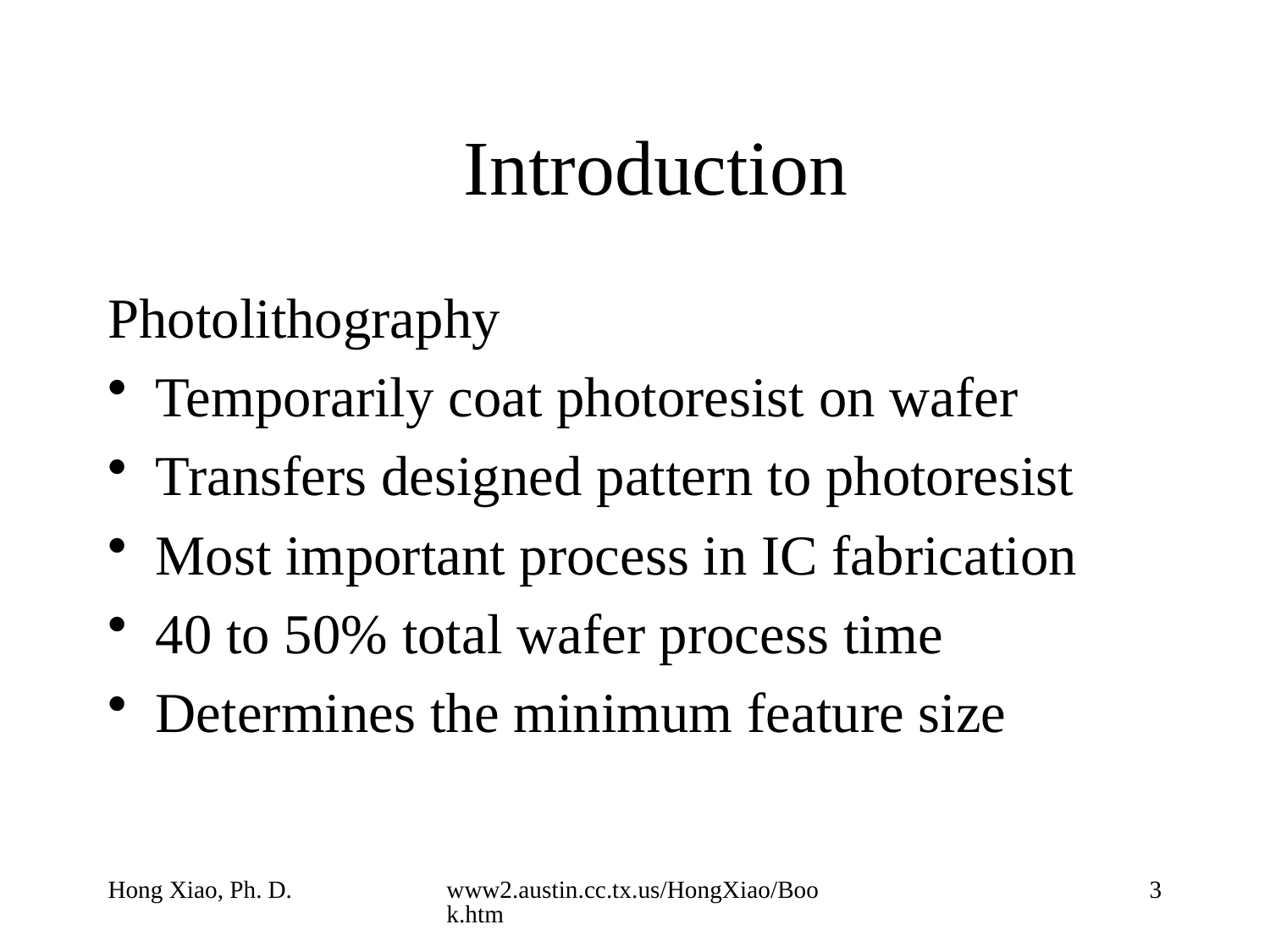

# Introduction
Photolithography
Temporarily coat photoresist on wafer
Transfers designed pattern to photoresist
Most important process in IC fabrication
40 to 50% total wafer process time
Determines the minimum feature size
Hong Xiao, Ph. D.
www2.austin.cc.tx.us/HongXiao/Book.htm
3